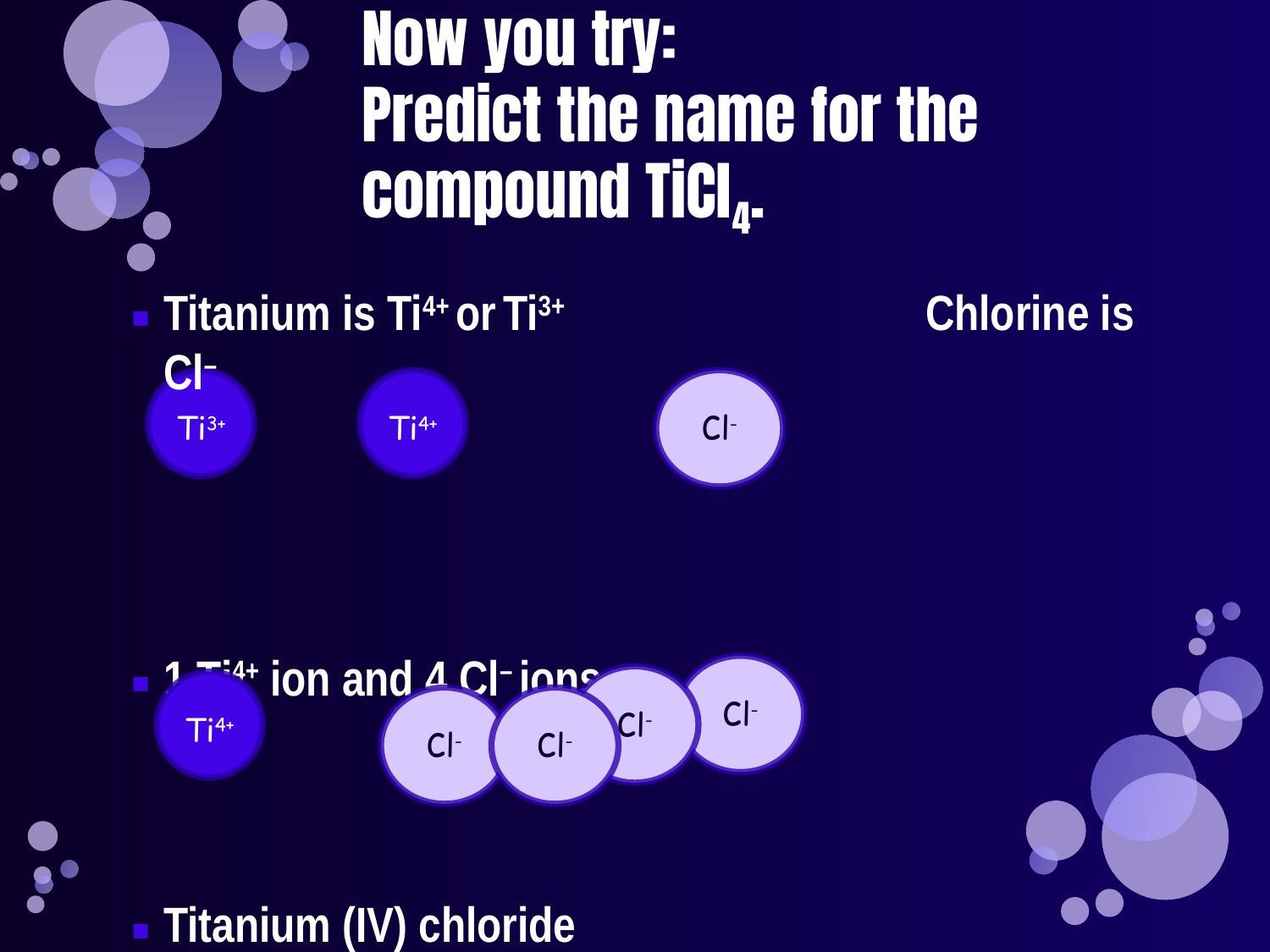

# Now you try: Predict the name for the compound TiCl4.
Titanium is Ti4+ or Ti3+ 			Chlorine is Cl–
1 Ti4+ ion and 4 Cl– ions
Titanium (IV) chloride

Ti3+

Ti4+

Cl-

Cl-

Cl-

Ti4+

Cl-

Cl-